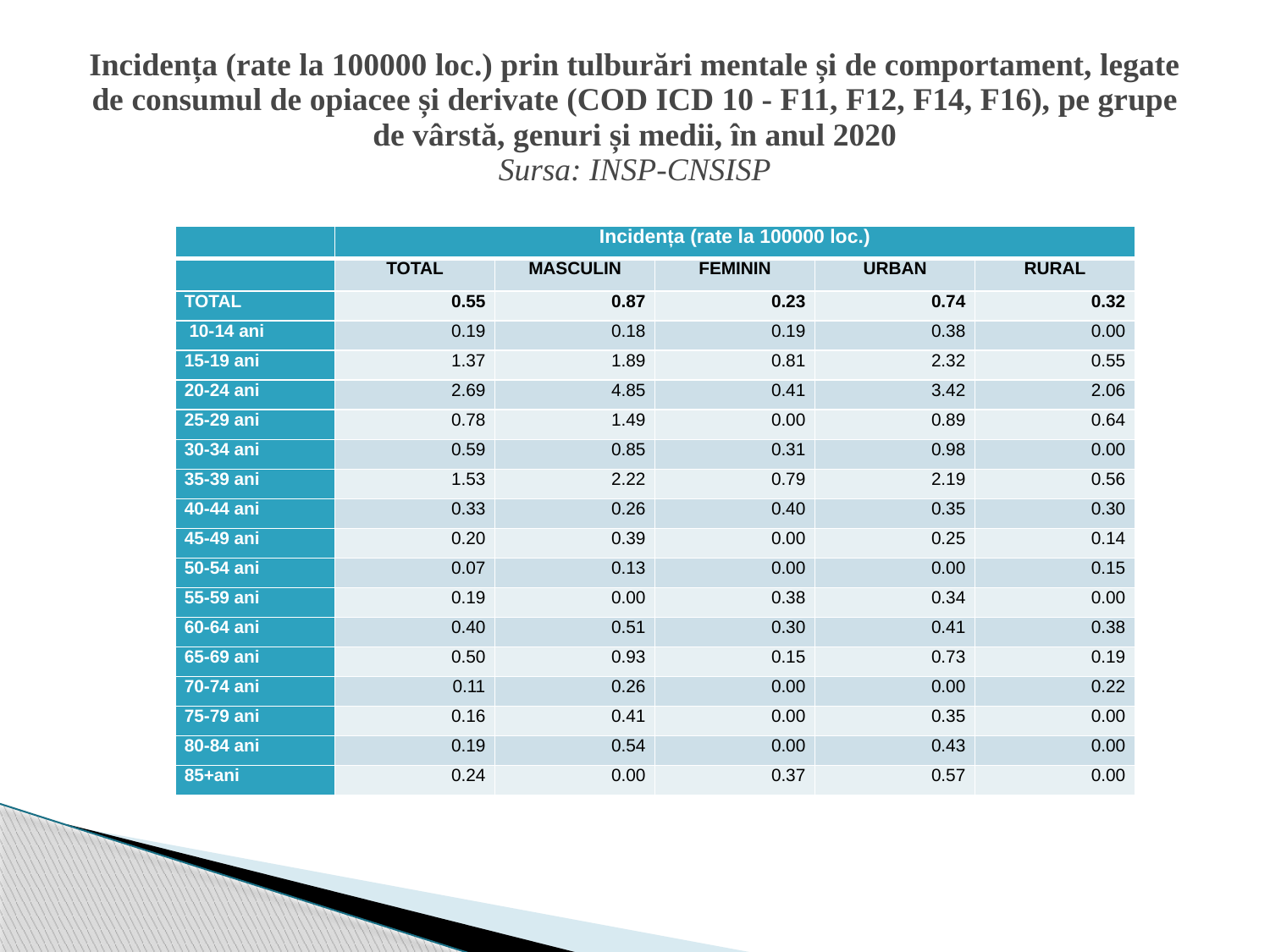

# Incidența (rate la 100000 loc.) prin tulburări mentale și de comportament, legate de consumul de opiacee și derivate (COD ICD 10 - F11, F12, F14, F16), pe grupe de vârstă, genuri și medii, în anul 2020 Sursa: INSP-CNSISP
|  | Incidența (rate la 100000 loc.) |  |  |  |  |
| --- | --- | --- | --- | --- | --- |
|  | TOTAL | MASCULIN | FEMININ | URBAN | RURAL |
| TOTAL | 0.55 | 0.87 | 0.23 | 0.74 | 0.32 |
| 10-14 ani | 0.19 | 0.18 | 0.19 | 0.38 | 0.00 |
| 15-19 ani | 1.37 | 1.89 | 0.81 | 2.32 | 0.55 |
| 20-24 ani | 2.69 | 4.85 | 0.41 | 3.42 | 2.06 |
| 25-29 ani | 0.78 | 1.49 | 0.00 | 0.89 | 0.64 |
| 30-34 ani | 0.59 | 0.85 | 0.31 | 0.98 | 0.00 |
| 35-39 ani | 1.53 | 2.22 | 0.79 | 2.19 | 0.56 |
| 40-44 ani | 0.33 | 0.26 | 0.40 | 0.35 | 0.30 |
| 45-49 ani | 0.20 | 0.39 | 0.00 | 0.25 | 0.14 |
| 50-54 ani | 0.07 | 0.13 | 0.00 | 0.00 | 0.15 |
| 55-59 ani | 0.19 | 0.00 | 0.38 | 0.34 | 0.00 |
| 60-64 ani | 0.40 | 0.51 | 0.30 | 0.41 | 0.38 |
| 65-69 ani | 0.50 | 0.93 | 0.15 | 0.73 | 0.19 |
| 70-74 ani | 0.11 | 0.26 | 0.00 | 0.00 | 0.22 |
| 75-79 ani | 0.16 | 0.41 | 0.00 | 0.35 | 0.00 |
| 80-84 ani | 0.19 | 0.54 | 0.00 | 0.43 | 0.00 |
| 85+ani | 0.24 | 0.00 | 0.37 | 0.57 | 0.00 |